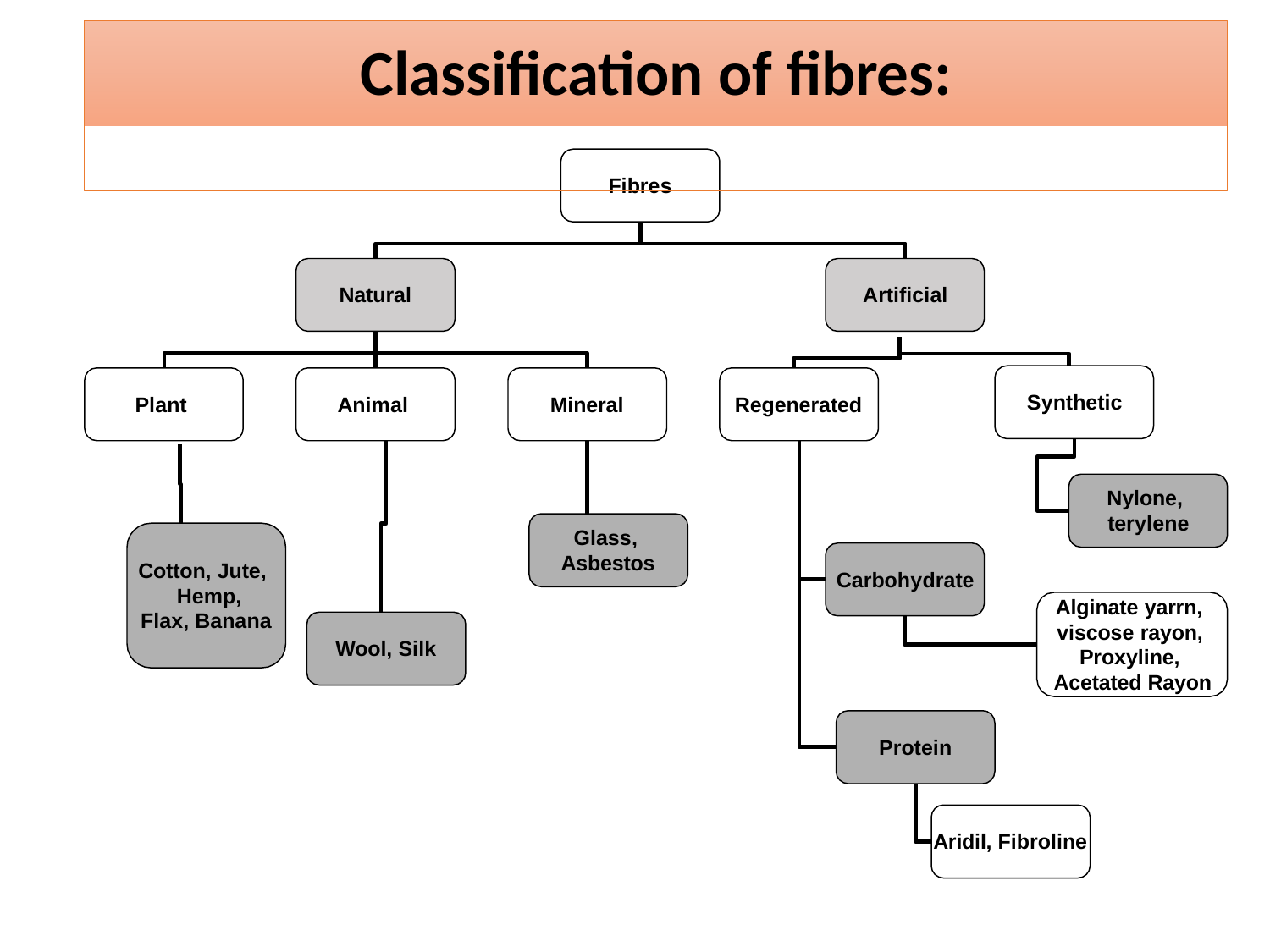

# Classification of fibres:

Fibres

Natural
Artificial

Synthetic
Plant
Animal
Mineral
Regenerated

Nylone,
terylene

Glass,

Asbestos
Cotton, Jute,  Hemp,
Carbohydrate
Alginate yarrn,  viscose rayon,  Proxyline,  Acetated Rayon

Flax, Banana

Wool, Silk

Protein

Aridil, Fibroline